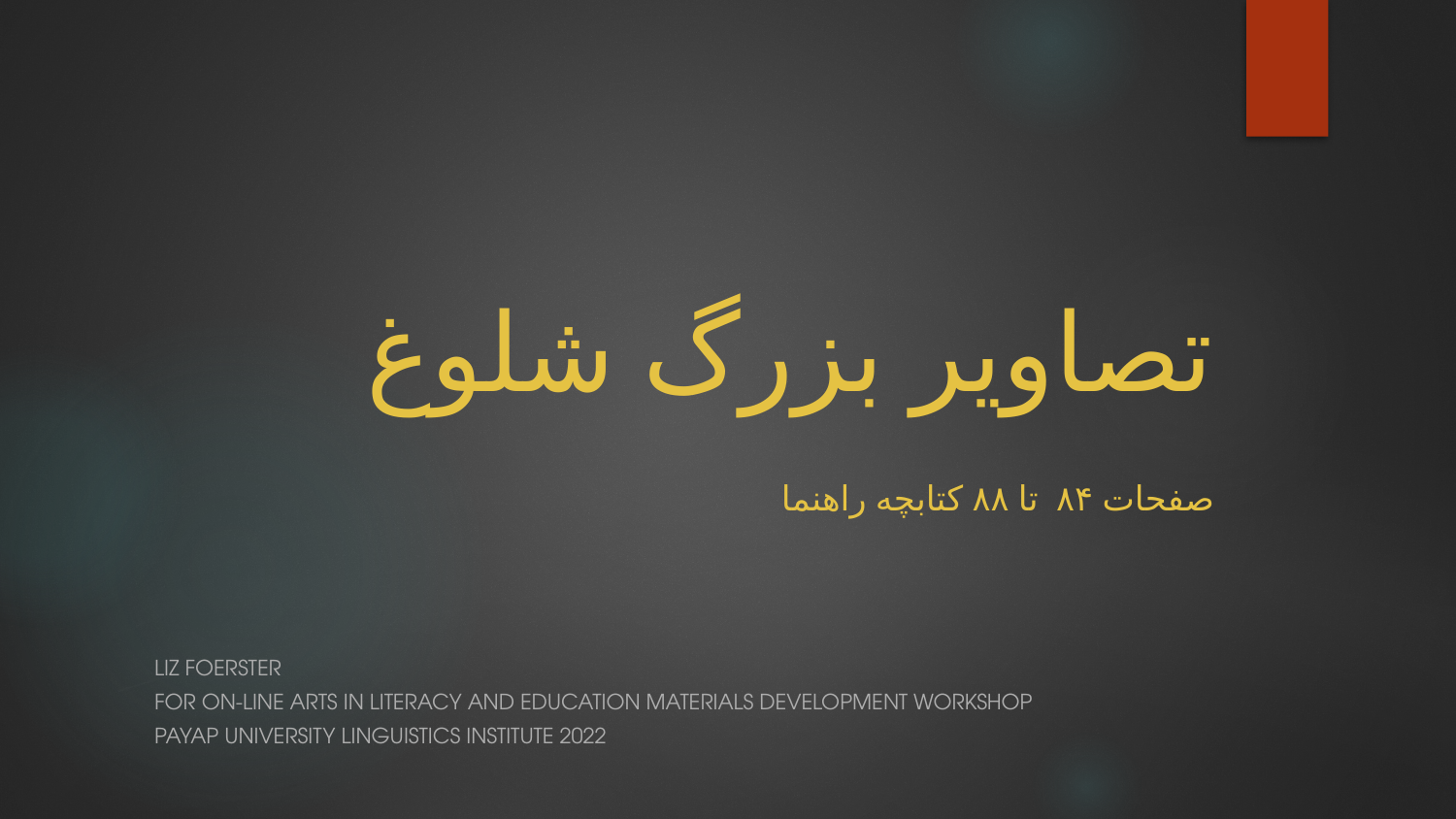

#
تصاویر بزرگ شلوغ
صفحات ۸۴  تا ۸۸ کتابچه راهنما

LIZ FOERSTER
FOR ON-LINE ARTS IN LITERACY AND EDUCATION MATERIALS DEVELOPMENT WORKSHOP
PAYAP UNIVERSITY LINGUISTICS INSTITUTE 2022